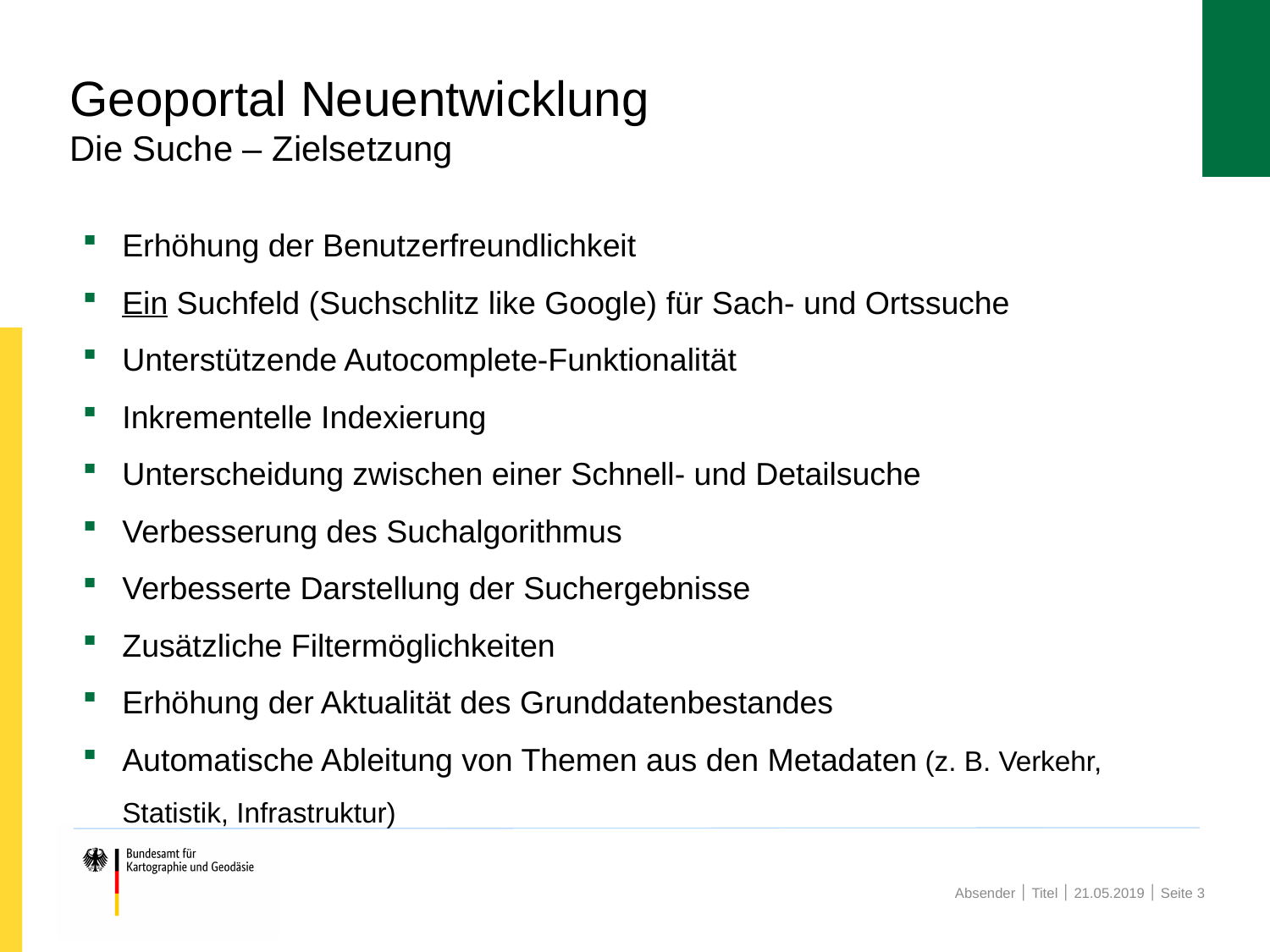

# Geoportal Neuentwicklung Die Suche – Zielsetzung
Erhöhung der Benutzerfreundlichkeit
Ein Suchfeld (Suchschlitz like Google) für Sach- und Ortssuche
Unterstützende Autocomplete-Funktionalität
Inkrementelle Indexierung
Unterscheidung zwischen einer Schnell- und Detailsuche
Verbesserung des Suchalgorithmus
Verbesserte Darstellung der Suchergebnisse
Zusätzliche Filtermöglichkeiten
Erhöhung der Aktualität des Grunddatenbestandes
Automatische Ableitung von Themen aus den Metadaten (z. B. Verkehr, Statistik, Infrastruktur)